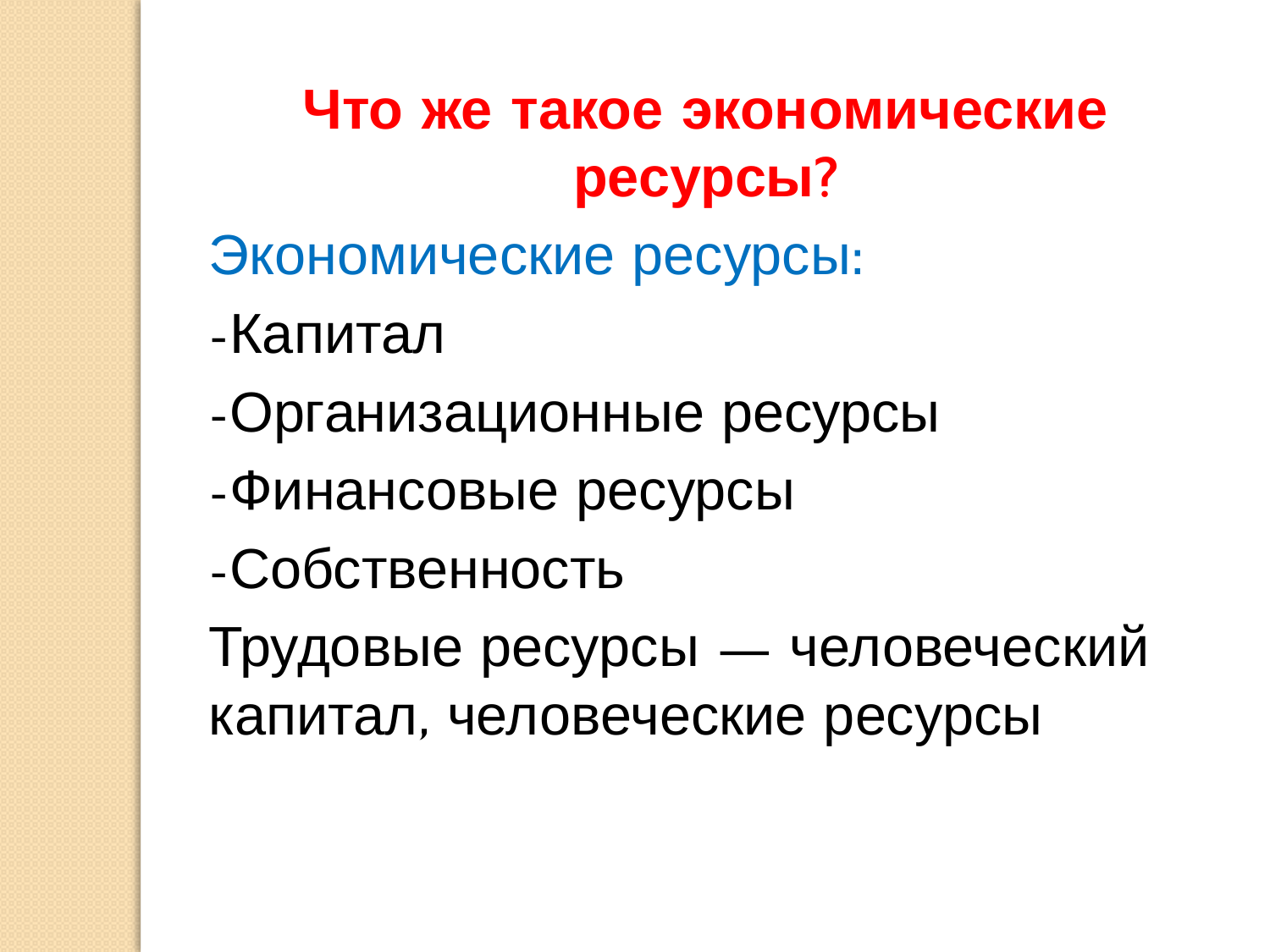

Что же такое экономические ресурсы?
Экономические ресурсы:
-Капитал
-Организационные ресурсы
-Финансовые ресурсы
-Собственность
Трудовые ресурсы — человеческий капитал, человеческие ресурсы